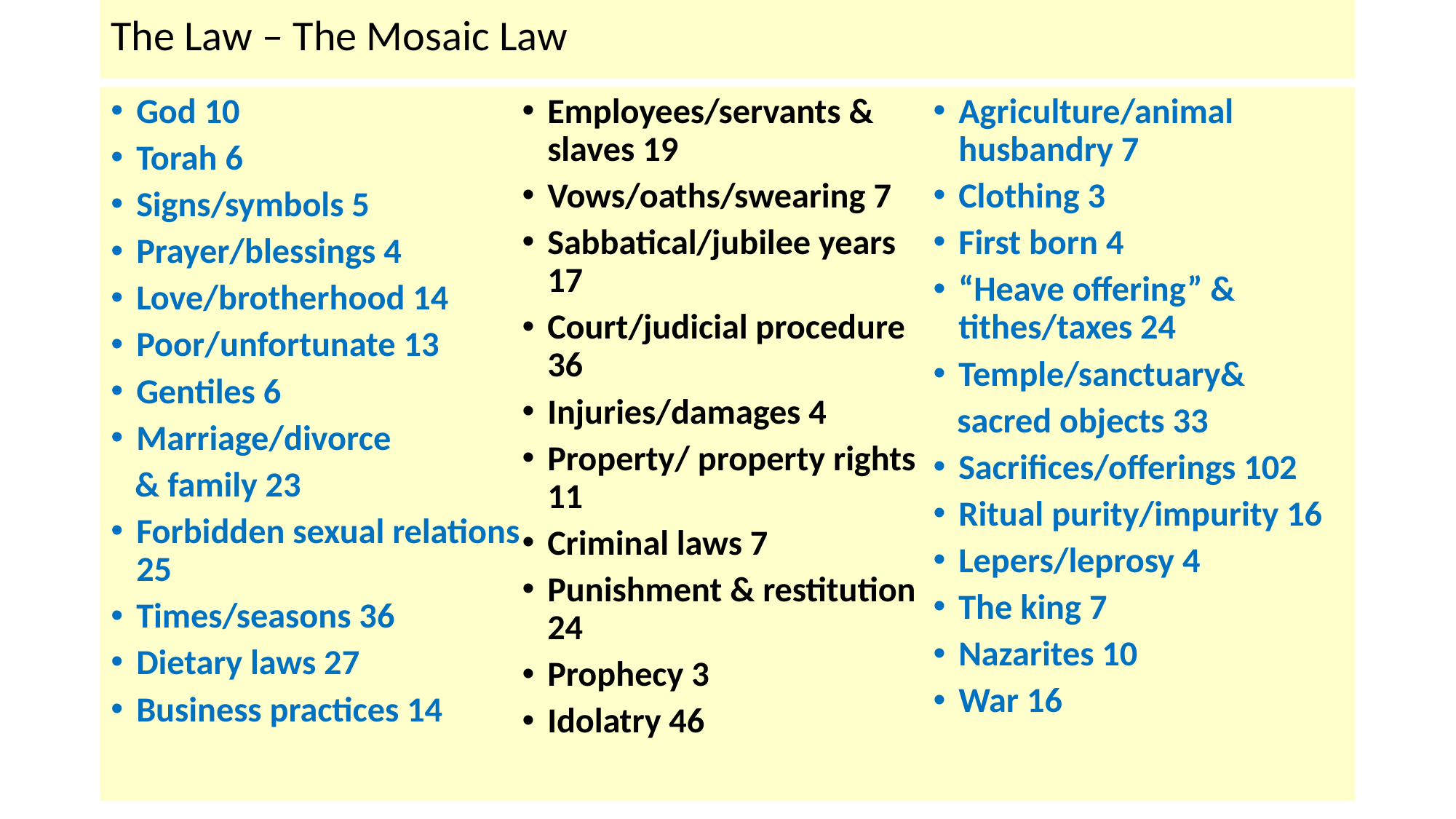

# The Law – The Mosaic Law
God 10
Torah 6
Signs/symbols 5
Prayer/blessings 4
Love/brotherhood 14
Poor/unfortunate 13
Gentiles 6
Marriage/divorce
   & family 23
Forbidden sexual relations 25
Times/seasons 36
Dietary laws 27
Business practices 14

Employees/servants & slaves 19
Vows/oaths/swearing 7
Sabbatical/jubilee years 17
Court/judicial procedure 36
Injuries/damages 4
Property/ property rights 11
Criminal laws 7
Punishment & restitution 24
Prophecy 3
Idolatry 46

Agriculture/animal husbandry 7
Clothing 3
First born 4
“Heave offering” & tithes/taxes 24
Temple/sanctuary&
   sacred objects 33
Sacrifices/offerings 102
Ritual purity/impurity 16
Lepers/leprosy 4
The king 7
Nazarites 10
War 16